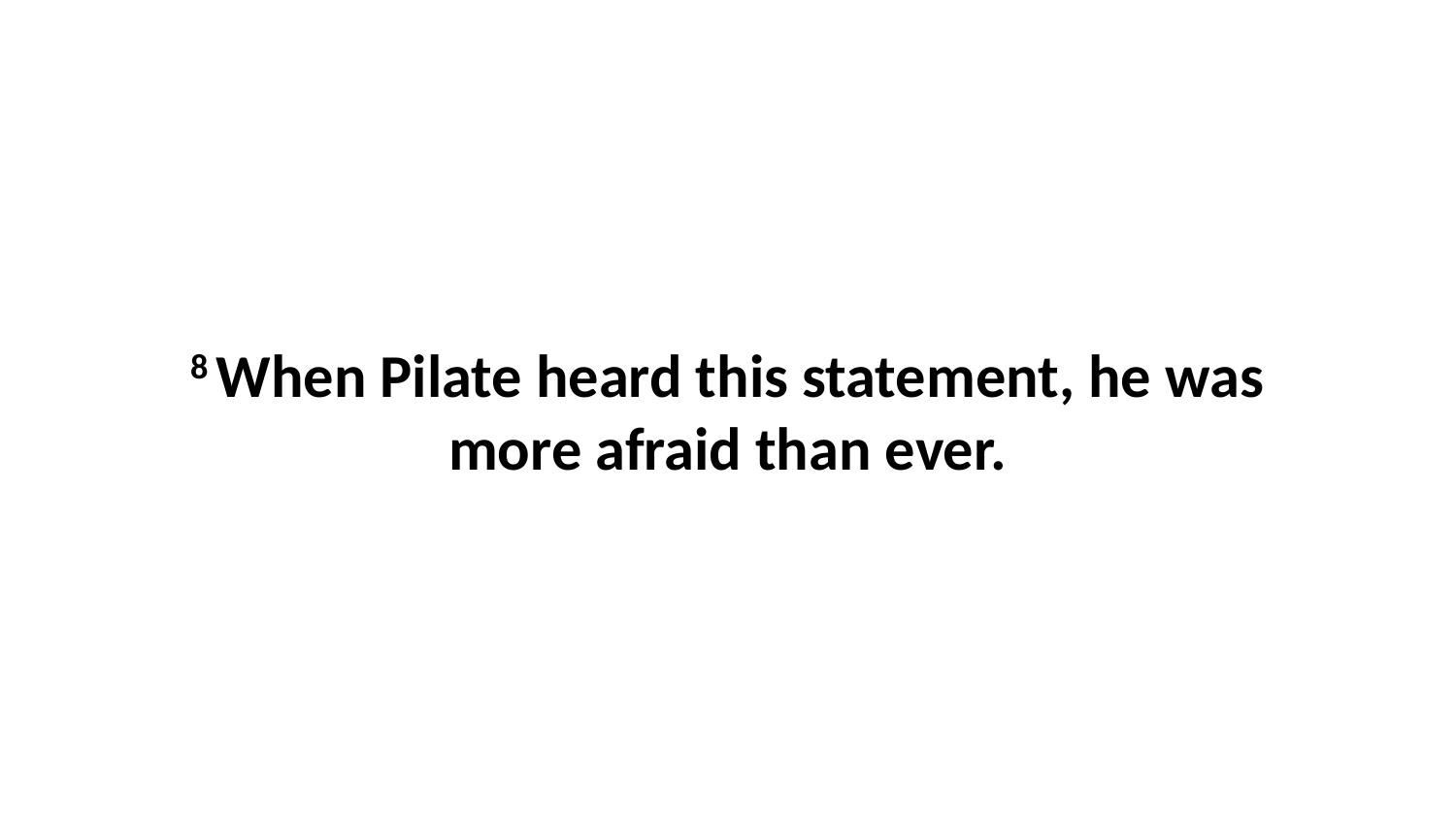

8 When Pilate heard this statement, he was more afraid than ever.